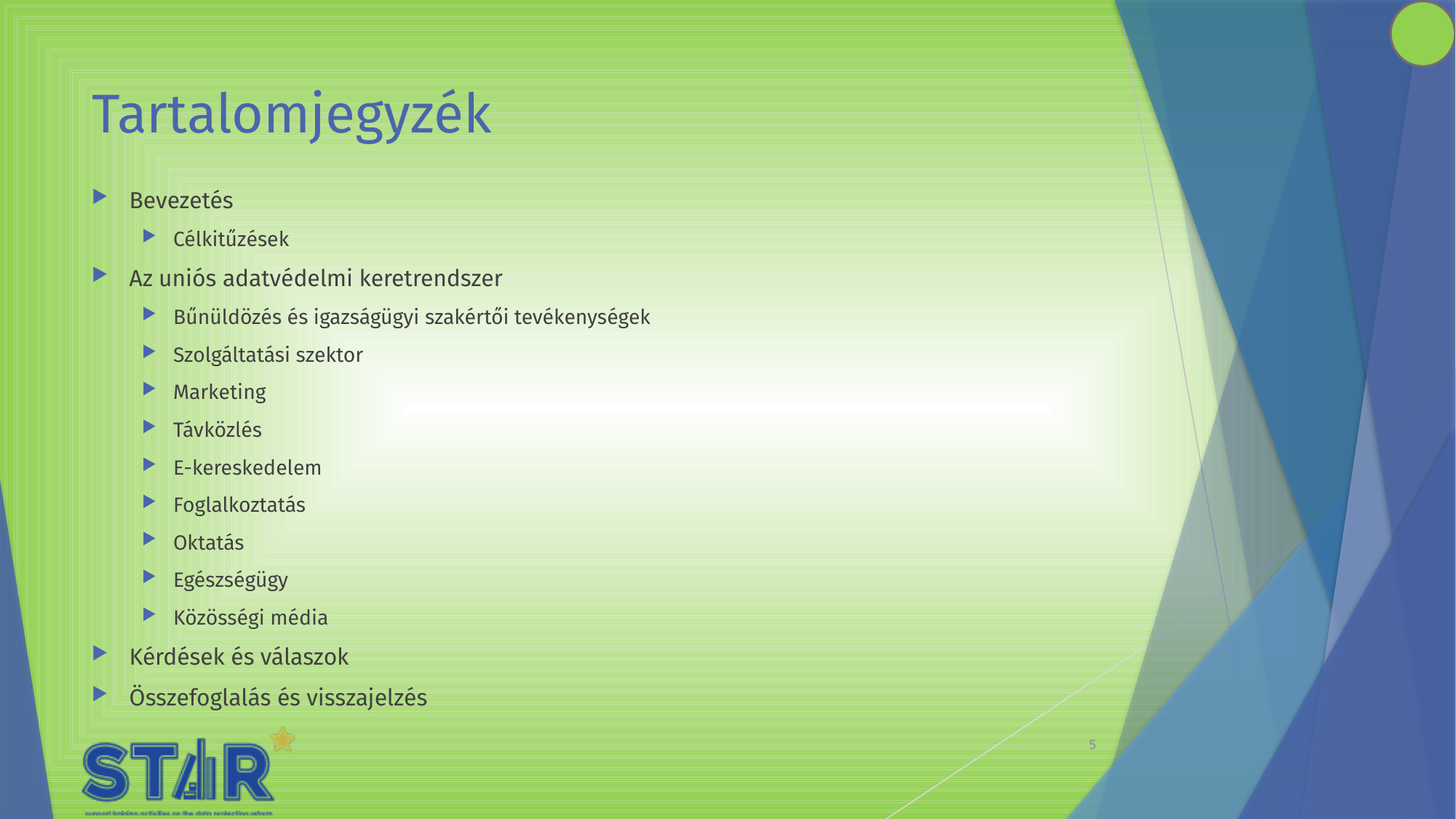

# Tartalomjegyzék
Bevezetés
Célkitűzések
Az uniós adatvédelmi keretrendszer
Bűnüldözés és igazságügyi szakértői tevékenységek
Szolgáltatási szektor
Marketing
Távközlés
E-kereskedelem
Foglalkoztatás
Oktatás
Egészségügy
Közösségi média
Kérdések és válaszok
Összefoglalás és visszajelzés
5